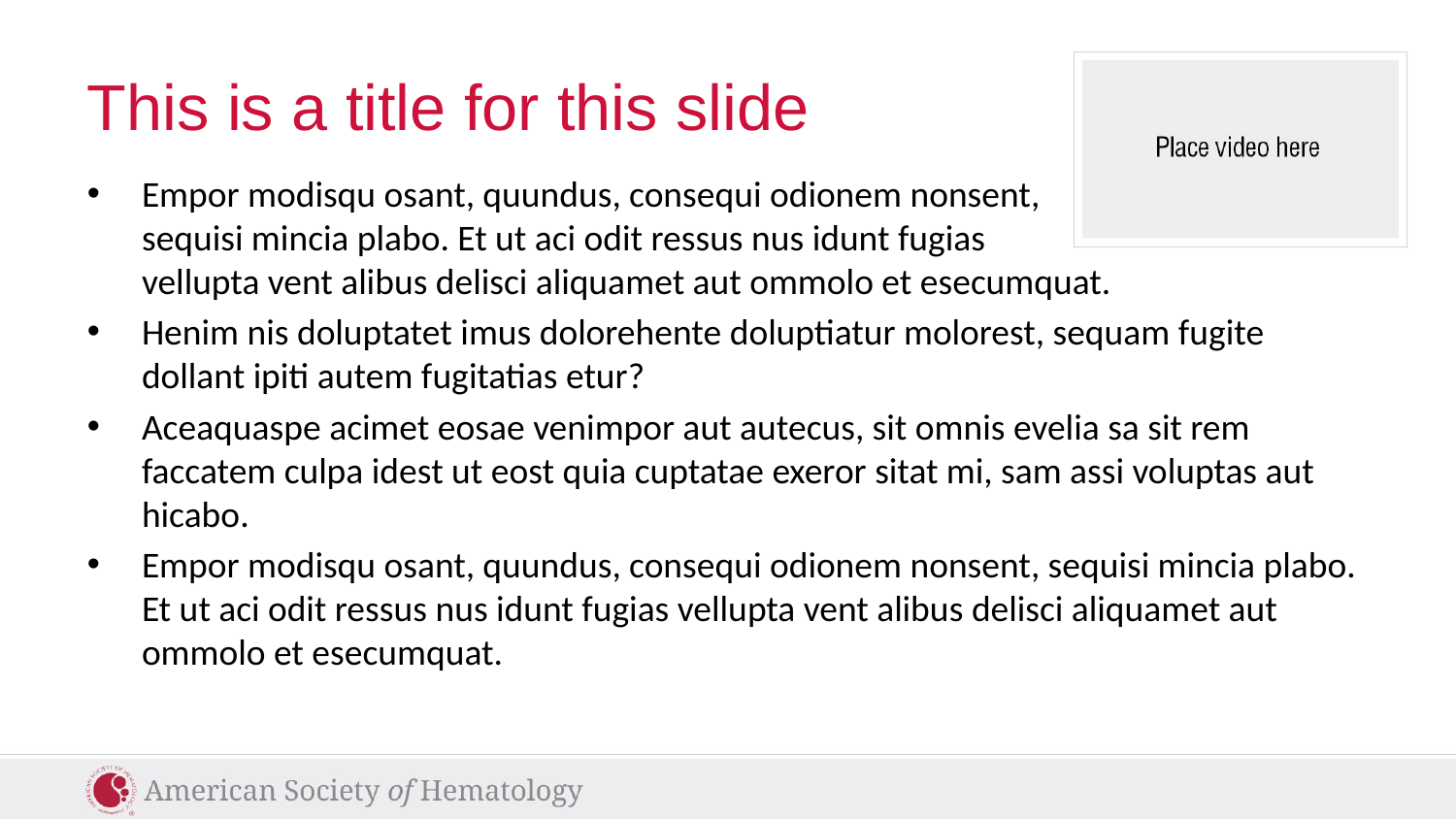

# This is a title for this slide
Empor modisqu osant, quundus, consequi odionem nonsent,
sequisi mincia plabo. Et ut aci odit ressus nus idunt fugias
vellupta vent alibus delisci aliquamet aut ommolo et esecumquat.
Henim nis doluptatet imus dolorehente doluptiatur molorest, sequam fugite dollant ipiti autem fugitatias etur?
Aceaquaspe acimet eosae venimpor aut autecus, sit omnis evelia sa sit rem faccatem culpa idest ut eost quia cuptatae exeror sitat mi, sam assi voluptas aut hicabo.
Empor modisqu osant, quundus, consequi odionem nonsent, sequisi mincia plabo. Et ut aci odit ressus nus idunt fugias vellupta vent alibus delisci aliquamet aut ommolo et esecumquat.